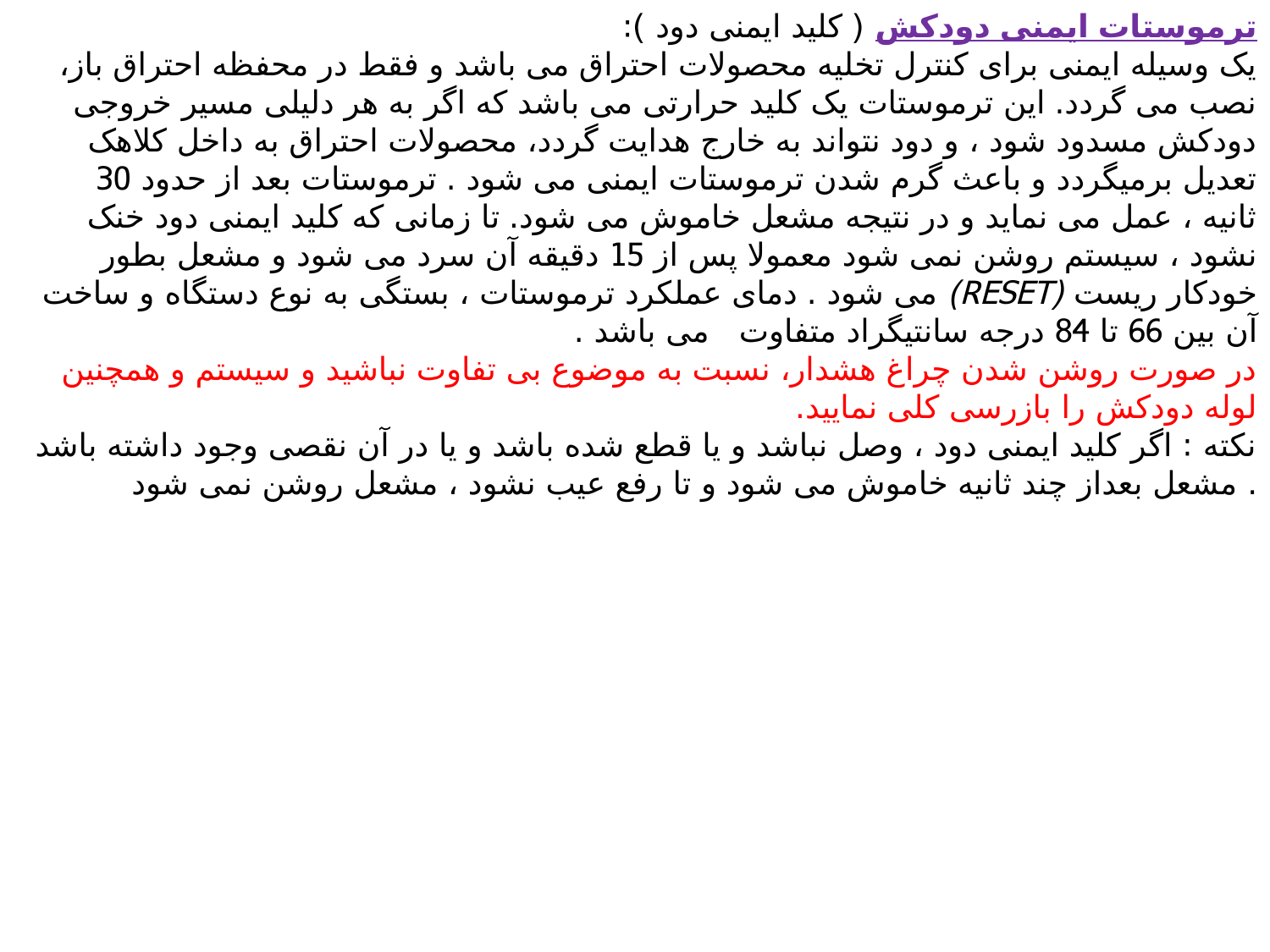

ترموستات ایمنی دودکش ( کلید ایمنی دود ):
یک وسیله ایمنی برای کنترل تخلیه محصولات احتراق می باشد و فقط در محفظه احتراق باز، نصب می گردد. این ترموستات یک کلید حرارتی می باشد که اگر به هر دلیلی مسیر خروجی دودکش مسدود شود ، و دود نتواند به خارج هدایت گردد، محصولات احتراق به داخل کلاهک تعدیل برمیگردد و باعث گرم شدن ترموستات ایمنی می شود . ترموستات بعد از حدود 30 ثانیه ، عمل می نماید و در نتیجه مشعل خاموش می شود. تا زمانی که کلید ایمنی دود خنک نشود ، سیستم روشن نمی شود معمولا پس از 15 دقیقه آن سرد می شود و مشعل بطور خودکار ریست (RESET) می شود . دمای عملکرد ترموستات ، بستگی به نوع دستگاه و ساخت آن بین 66 تا 84 درجه سانتیگراد متفاوت   می باشد .
در صورت روشن شدن چراغ هشدار، نسبت به موضوع بی تفاوت نباشید و سیستم و همچنین لوله دودکش را بازرسی کلی نمایید.
نکته : اگر کلید ایمنی دود ، وصل نباشد و یا قطع شده باشد و یا در آن نقصی وجود داشته باشد مشعل بعداز چند ثانیه خاموش می شود و تا رفع عیب نشود ، مشعل روشن نمی شود .